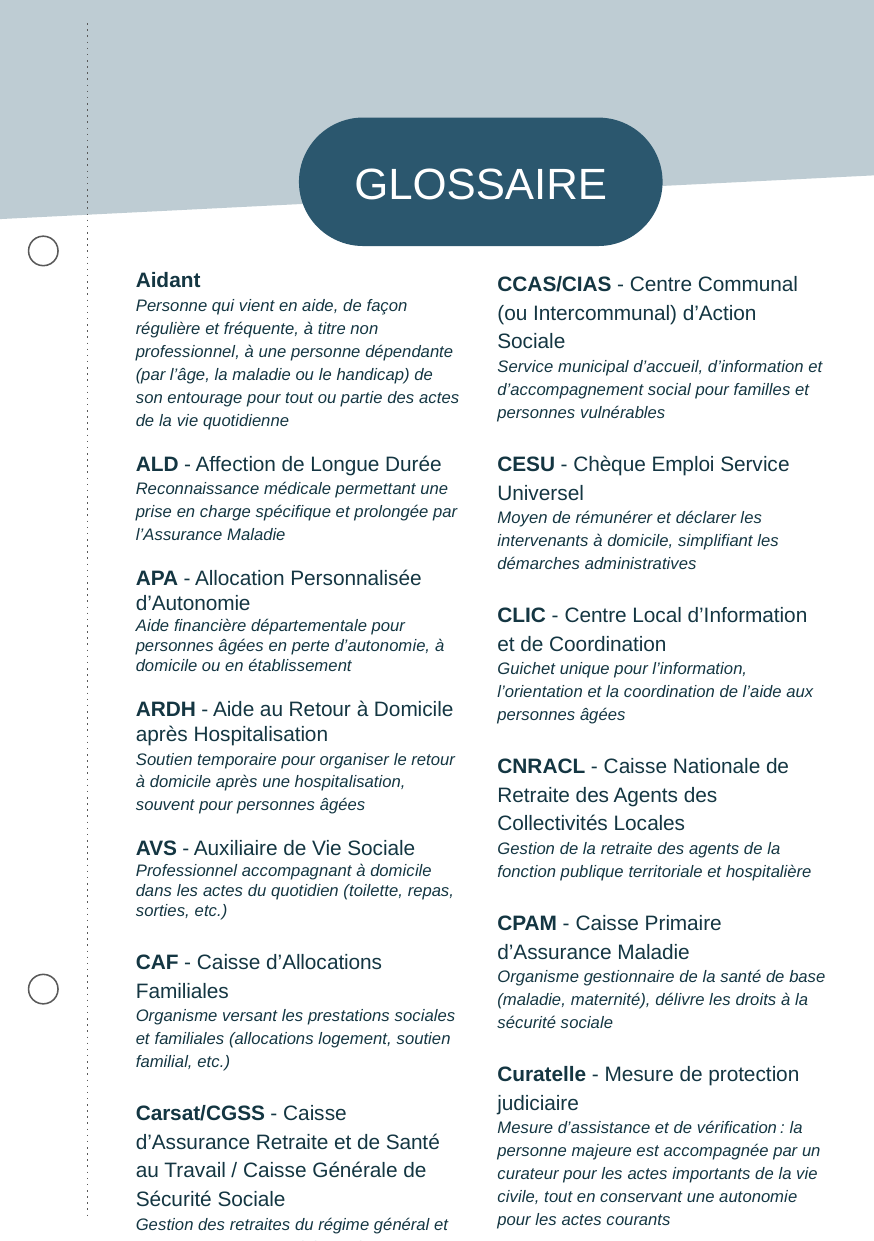

GLOSSAIRE
Aidant
Personne qui vient en aide, de façon régulière et fréquente, à titre non professionnel, à une personne dépendante (par l’âge, la maladie ou le handicap) de son entourage pour tout ou partie des actes de la vie quotidienne
ALD - Affection de Longue Durée
Reconnaissance médicale permettant une prise en charge spécifique et prolongée par l’Assurance Maladie
APA - Allocation Personnalisée d’Autonomie
Aide financière départementale pour personnes âgées en perte d’autonomie, à domicile ou en établissement
ARDH - Aide au Retour à Domicile après Hospitalisation
Soutien temporaire pour organiser le retour à domicile après une hospitalisation, souvent pour personnes âgées
AVS - Auxiliaire de Vie Sociale
Professionnel accompagnant à domicile dans les actes du quotidien (toilette, repas, sorties, etc.)
CAF - Caisse d’Allocations Familiales
Organisme versant les prestations sociales et familiales (allocations logement, soutien familial, etc.)
Carsat/CGSS - Caisse d’Assurance Retraite et de Santé au Travail / Caisse Générale de Sécurité Sociale
Gestion des retraites du régime général et accompagnement social, soutien au maintien à domicile
CCAS/CIAS - Centre Communal (ou Intercommunal) d’Action Sociale
Service municipal d’accueil, d’information et d’accompagnement social pour familles et personnes vulnérables
CESU - Chèque Emploi Service Universel
Moyen de rémunérer et déclarer les intervenants à domicile, simplifiant les démarches administratives
CLIC - Centre Local d’Information et de Coordination
Guichet unique pour l’information, l’orientation et la coordination de l’aide aux personnes âgées
CNRACL - Caisse Nationale de Retraite des Agents des Collectivités Locales
Gestion de la retraite des agents de la fonction publique territoriale et hospitalière
CPAM - Caisse Primaire d’Assurance Maladie
Organisme gestionnaire de la santé de base (maladie, maternité), délivre les droits à la sécurité sociale
Curatelle - Mesure de protection judiciaire
Mesure d’assistance et de vérification : la personne majeure est accompagnée par un curateur pour les actes importants de la vie civile, tout en conservant une autonomie pour les actes courants